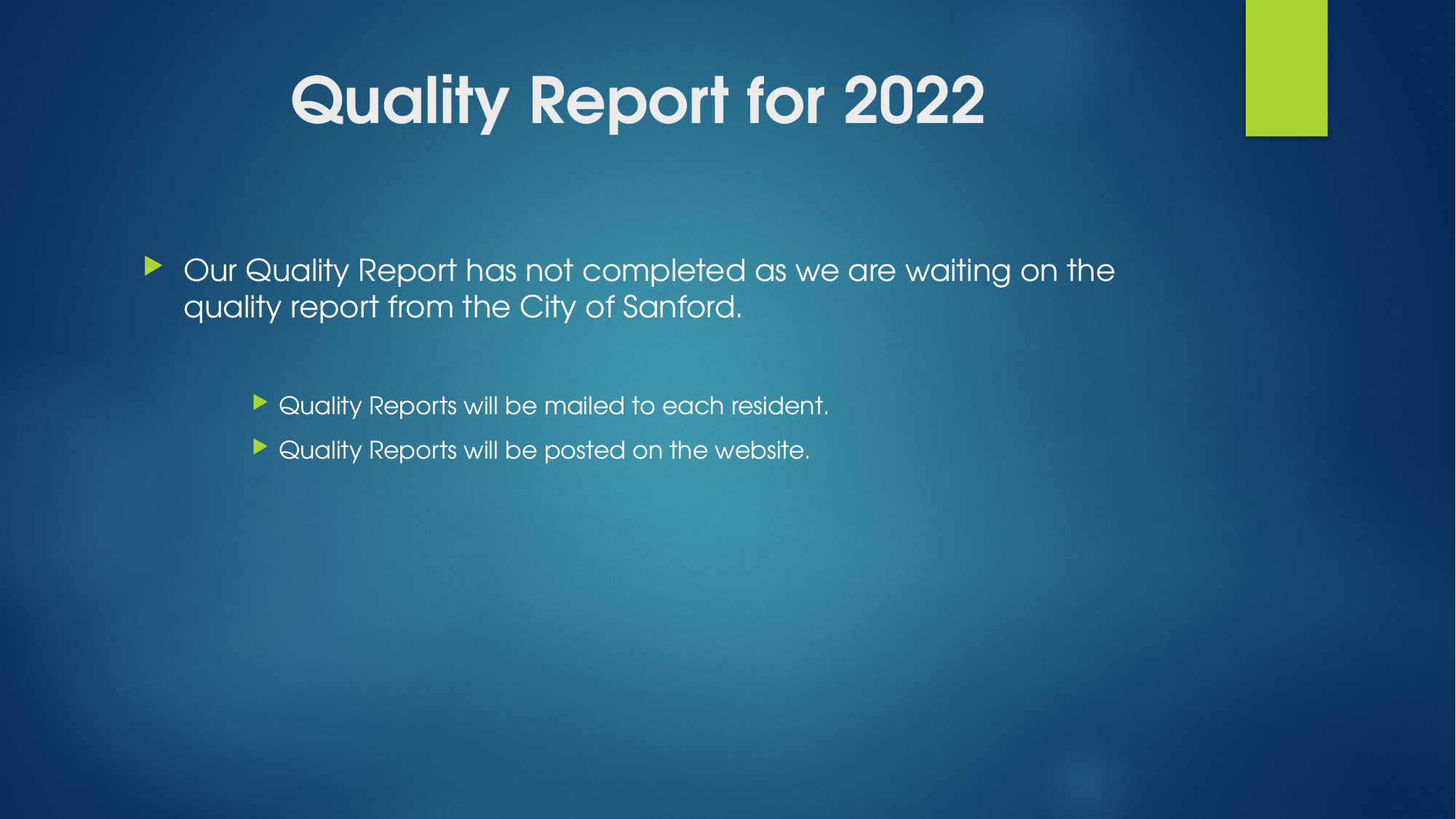

# Quality Report for 2022
Our Quality Report has not completed as we are waiting on the quality report from the City of Sanford.

Quality Reports will be mailed to each resident.
Quality Reports will be posted on the website.